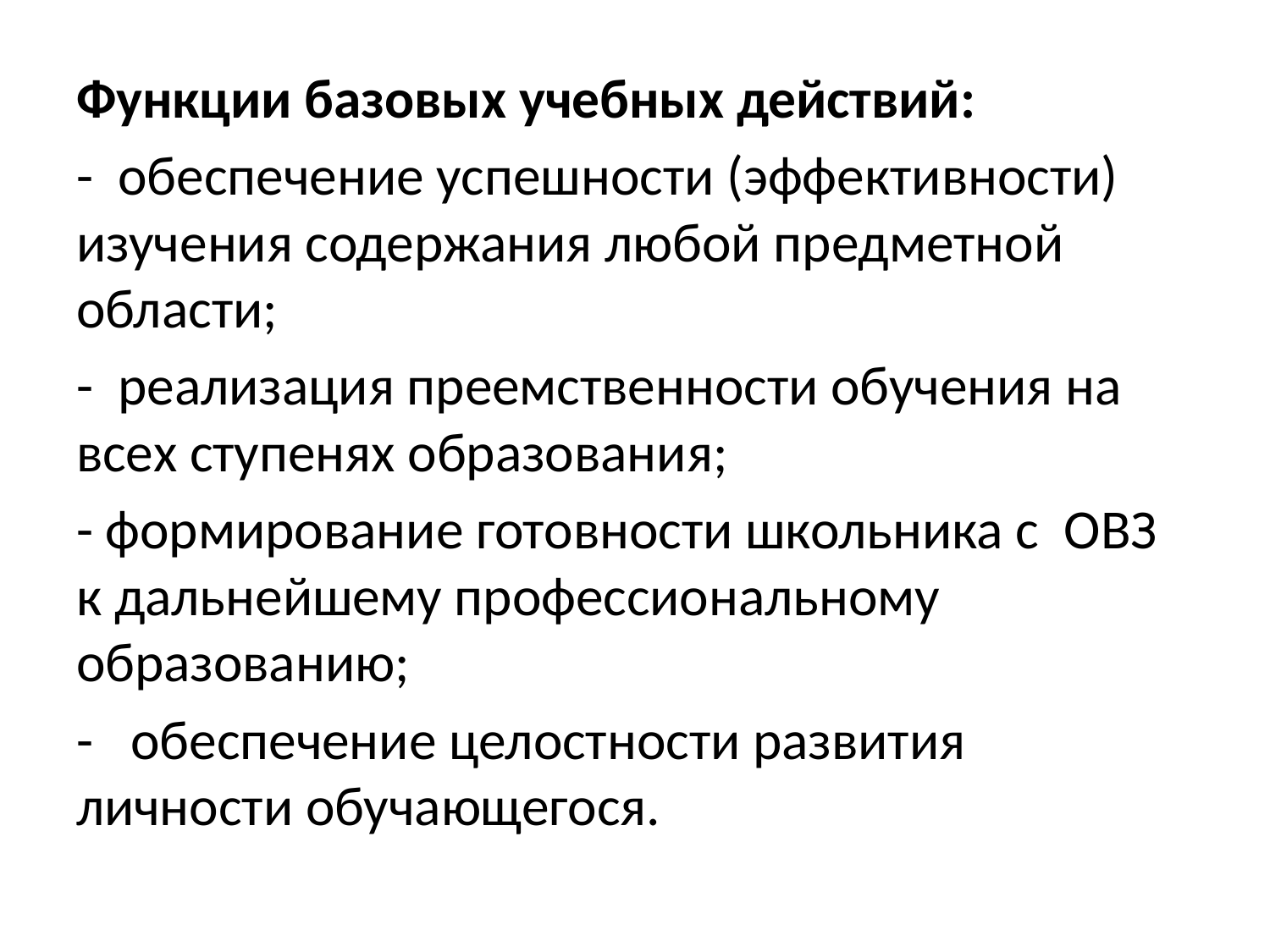

Функции базовых учебных действий:
-  обеспечение успешности (эффективности) изучения содержания любой предметной области;
-  реализация преемственности обучения на всех ступенях образования;
- формирование готовности школьника с  ОВЗ к дальнейшему профессиональному образованию;
-   обеспечение целостности развития личности обучающегося.